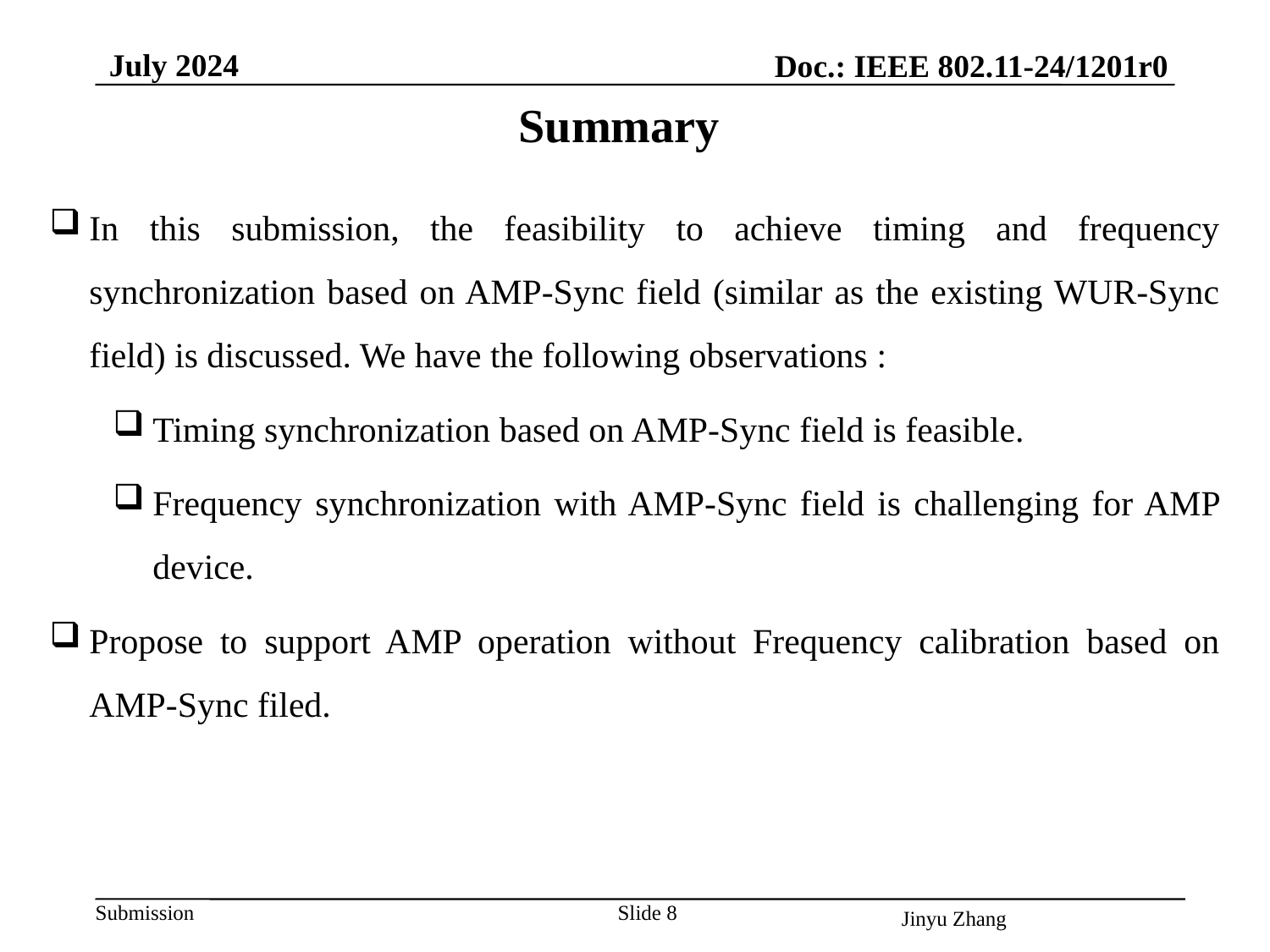

July 2024
Doc.: IEEE 802.11-24/1201r0
Summary
In this submission, the feasibility to achieve timing and frequency synchronization based on AMP-Sync field (similar as the existing WUR-Sync field) is discussed. We have the following observations :
Timing synchronization based on AMP-Sync field is feasible.
Frequency synchronization with AMP-Sync field is challenging for AMP device.
Propose to support AMP operation without Frequency calibration based on AMP-Sync filed.
Slide 8
Jinyu Zhang